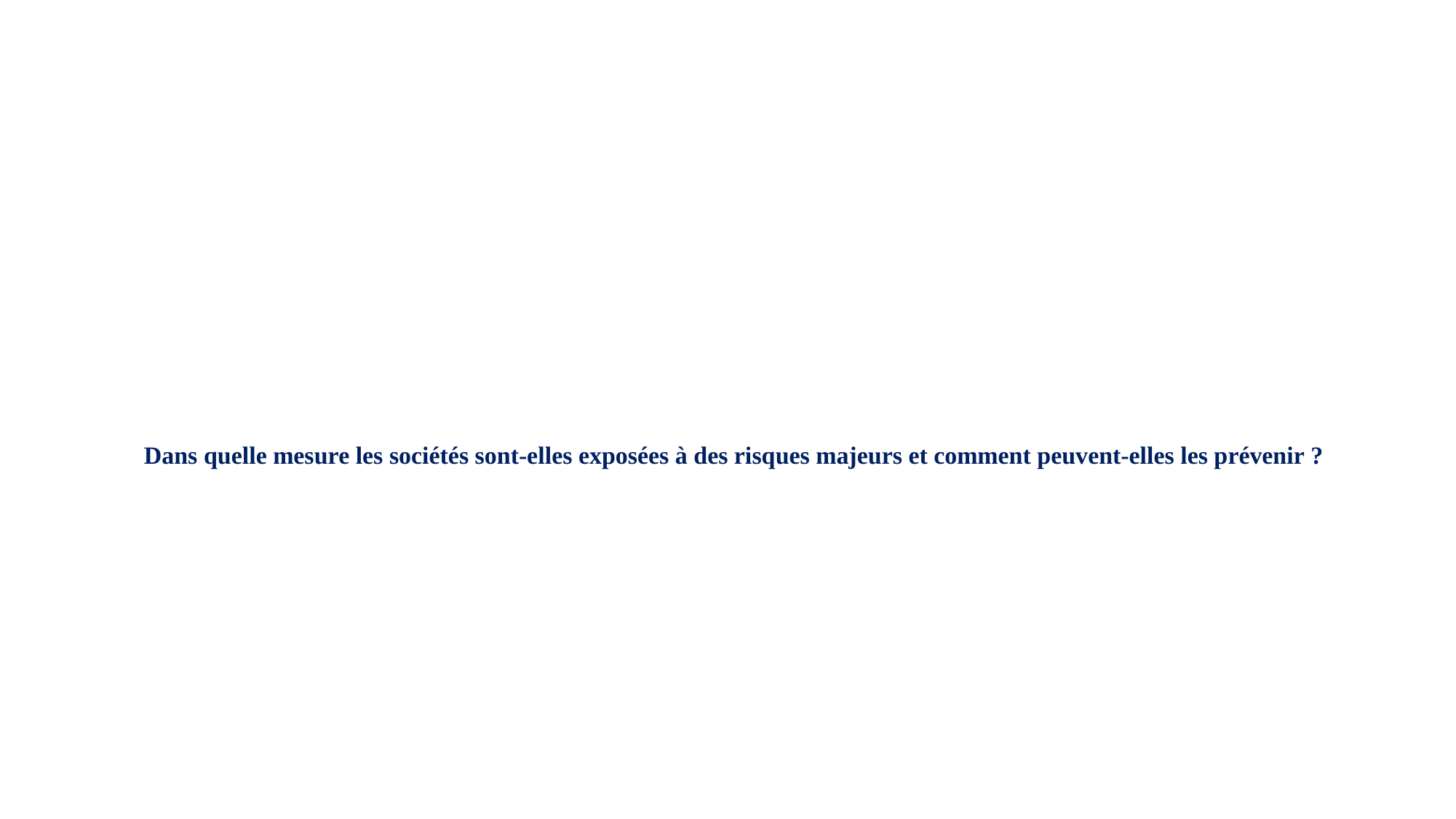

# Dans quelle mesure les sociétés sont-elles exposées à des risques majeurs et comment peuvent-elles les prévenir ?